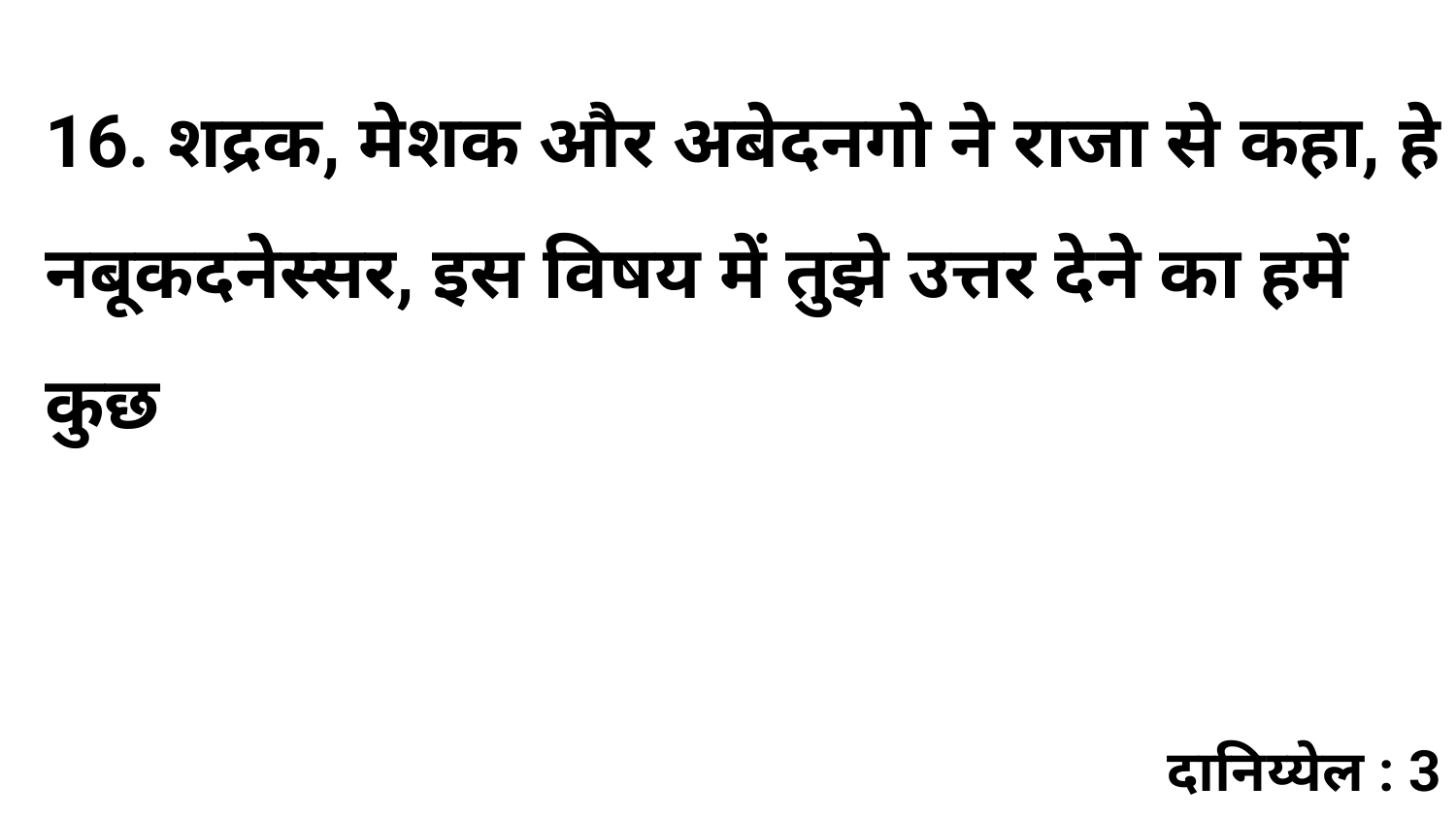

16. शद्रक, मेशक और अबेदनगो ने राजा से कहा, हे नबूकदनेस्सर, इस विषय में तुझे उत्तर देने का हमें कुछ
दानिय्येल : 3